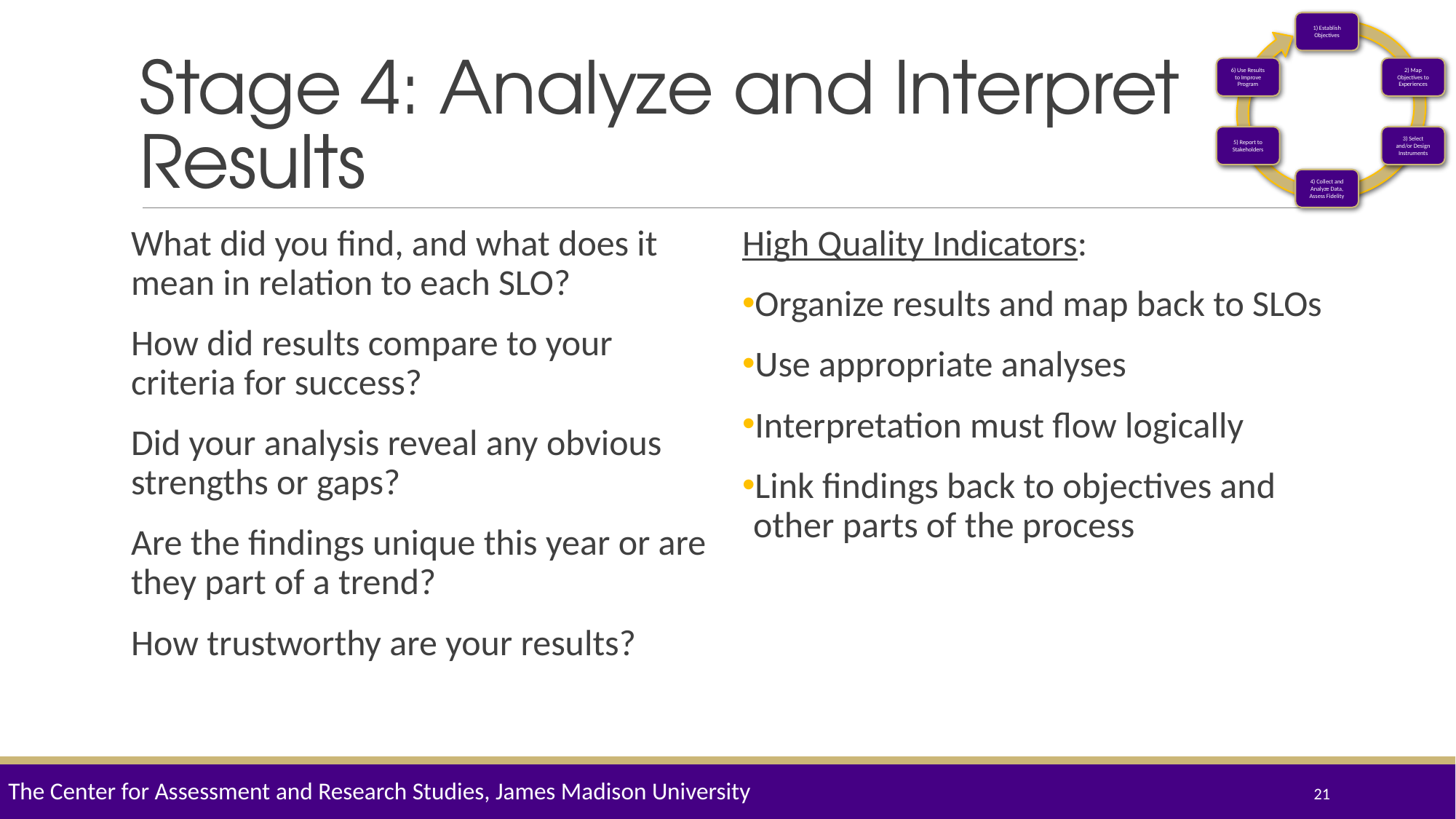

1) Establish Objectives

6) Use Results to Improve Program
2) Map Objectives to Experiences
5) Report to Stakeholders
3) Select and/or Design Instruments
4) Collect and Analyze Data, Assess Fidelity
# Stage 4: Analyze and Interpret Results
What did you find, and what does it mean in relation to each SLO?
How did results compare to your criteria for success?
Did your analysis reveal any obvious strengths or gaps?
Are the findings unique this year or are they part of a trend?
How trustworthy are your results?

High Quality Indicators:
Organize results and map back to SLOs
Use appropriate analyses
Interpretation must flow logically
Link findings back to objectives and other parts of the process
The Center for Assessment and Research Studies, James Madison University
21